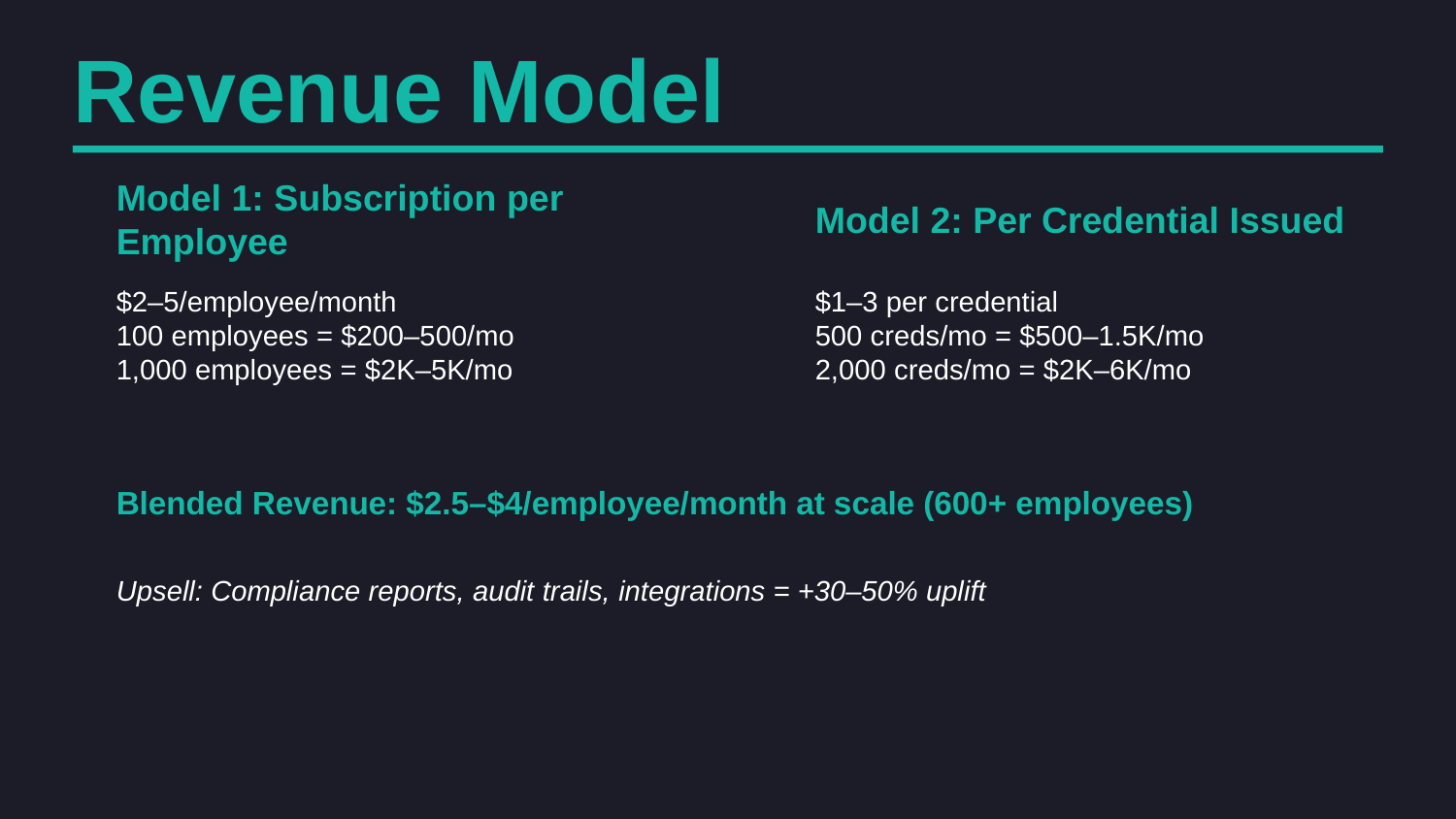

Revenue Model

Model 1: Subscription per Employee
Model 2: Per Credential Issued
$2–5/employee/month
100 employees = $200–500/mo
1,000 employees = $2K–5K/mo
$1–3 per credential
500 creds/mo = $500–1.5K/mo
2,000 creds/mo = $2K–6K/mo
Blended Revenue: $2.5–$4/employee/month at scale (600+ employees)
Upsell: Compliance reports, audit trails, integrations = +30–50% uplift